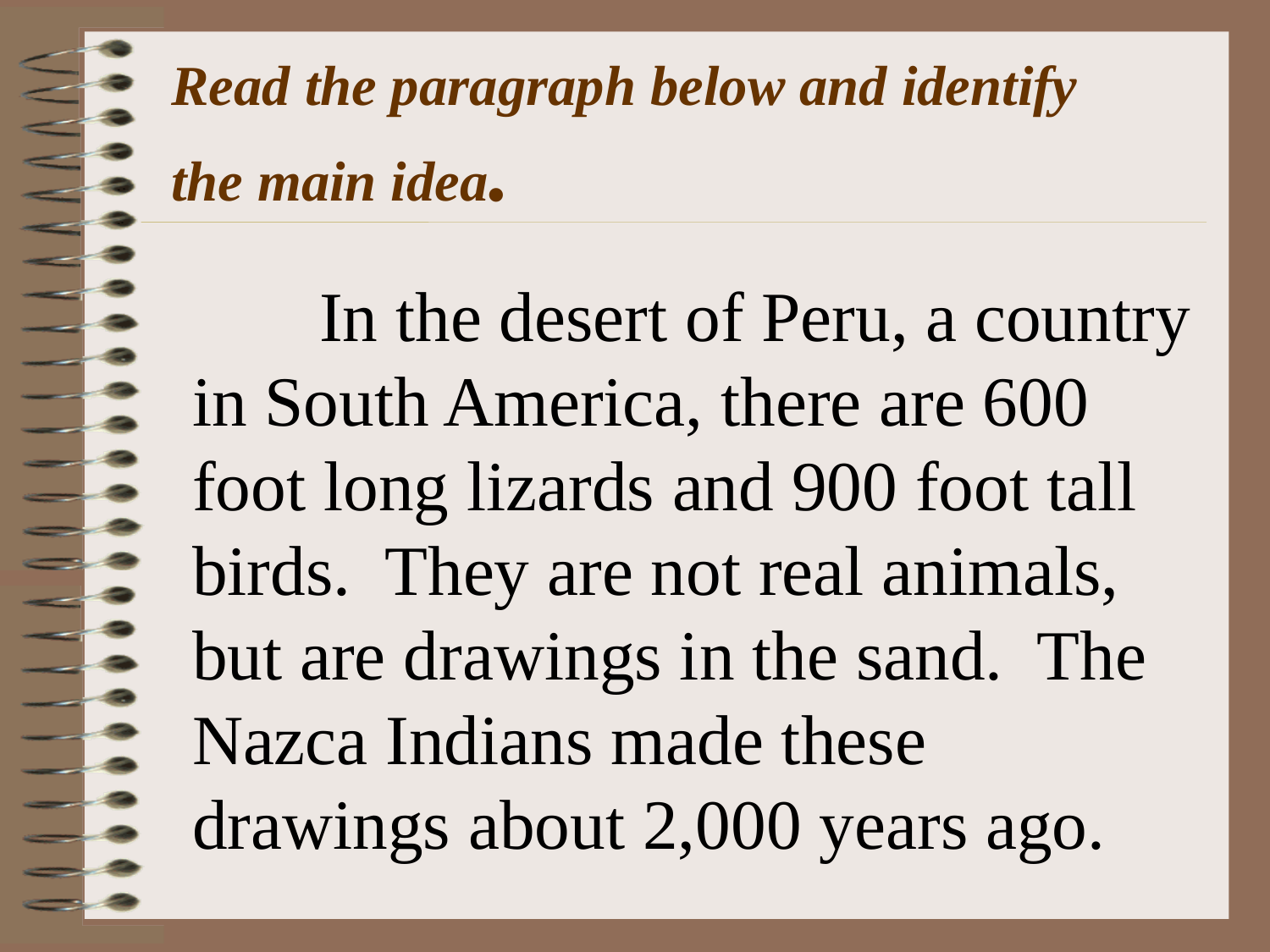

Read the paragraph below and identify the main idea.
	In the desert of Peru, a country in South America, there are 600 foot long lizards and 900 foot tall birds.  They are not real animals, but are drawings in the sand.  The Nazca Indians made these drawings about 2,000 years ago.